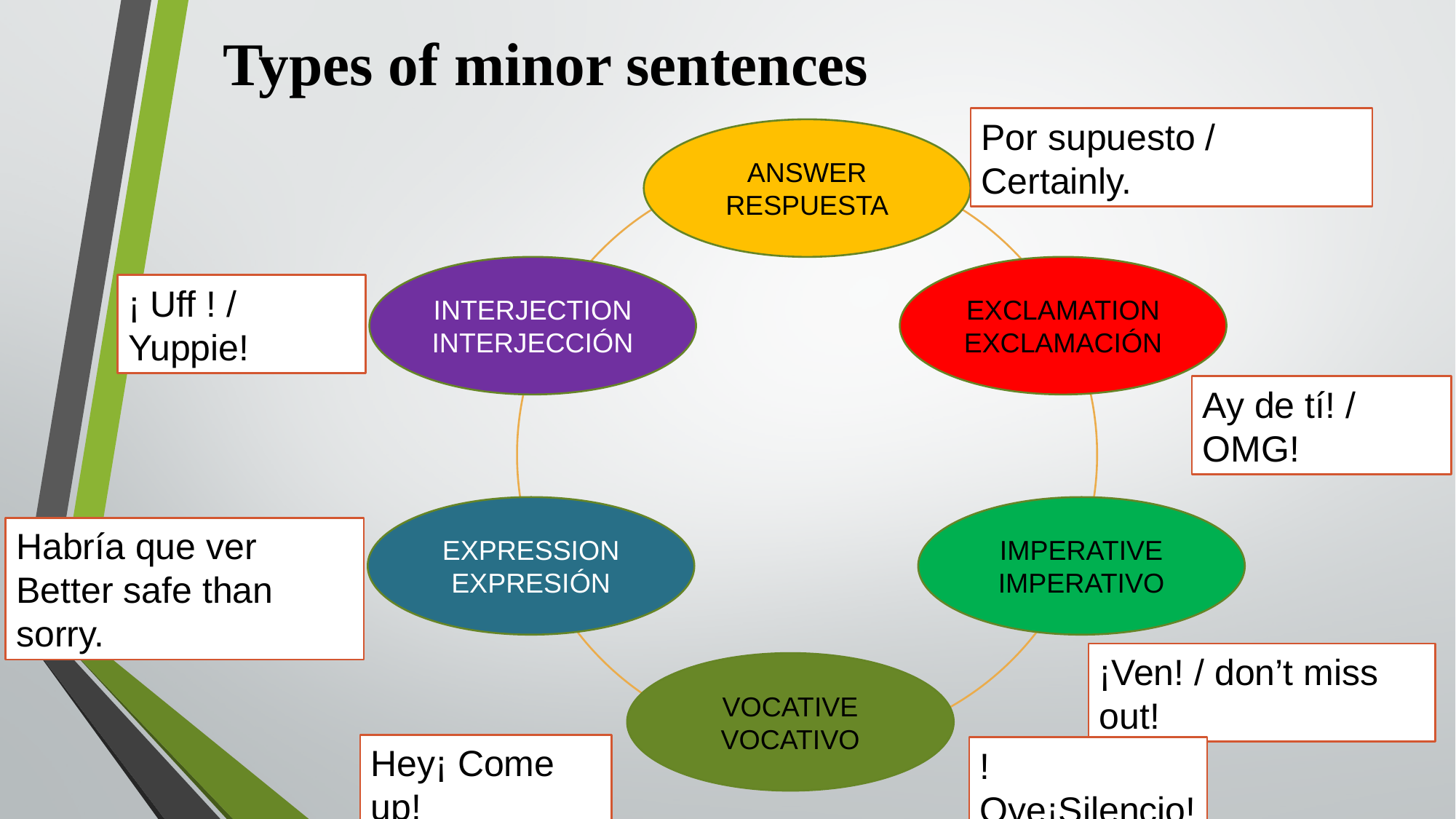

# Types of minor sentences
Por supuesto / Certainly.
ANSWER
RESPUESTA

INTERJECTION
INTERJECCIÓN
EXCLAMATION
EXCLAMACIÓN
¡ Uff ! / Yuppie!
Ay de tí! / OMG!
EXPRESSION
EXPRESIÓN
IMPERATIVE
IMPERATIVO
Habría que ver
Better safe than sorry.
¡Ven! / don’t miss out!
VOCATIVE
VOCATIVO
Hey¡ Come up!
!Oye¡Silencio!